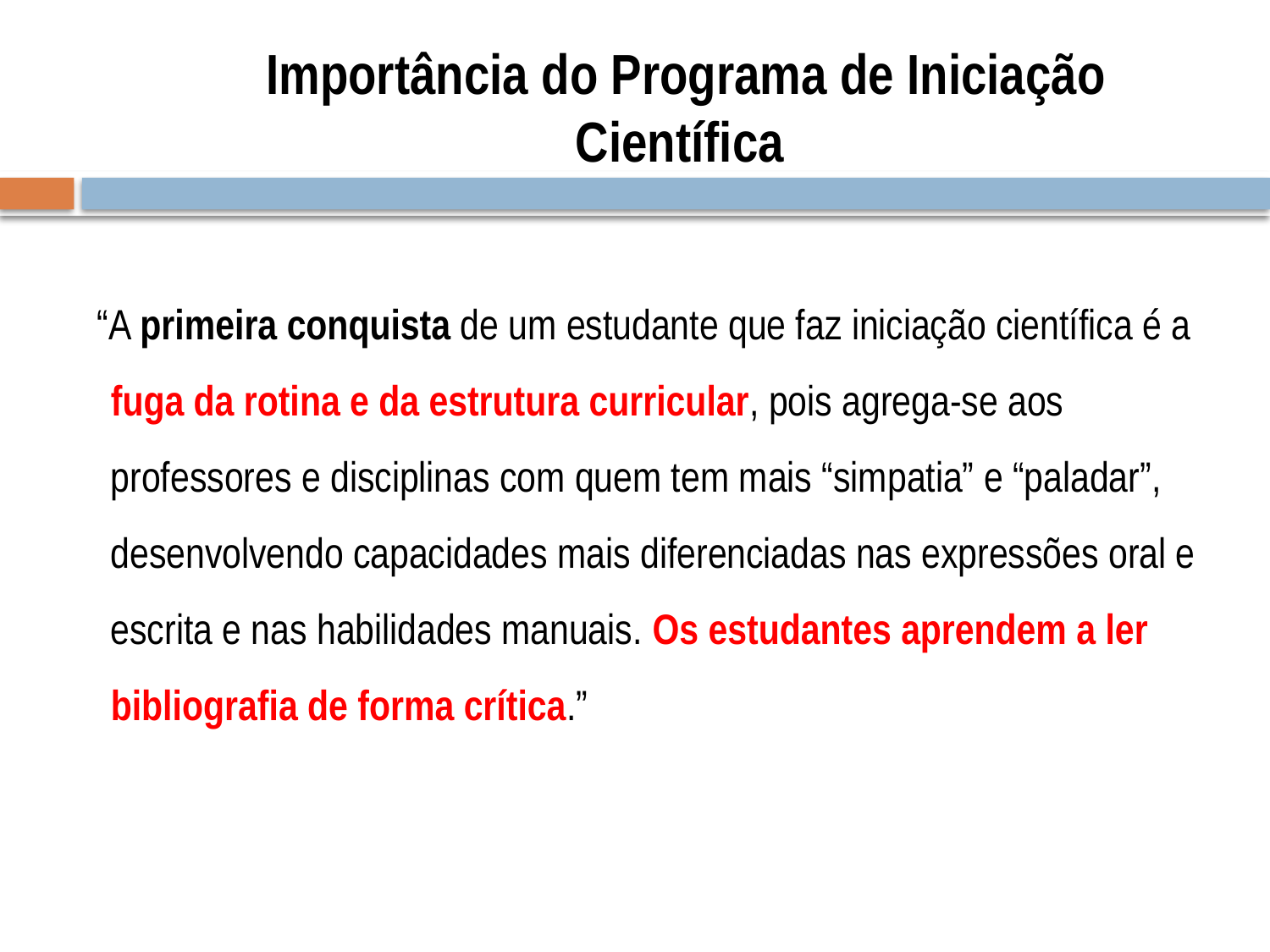

# Importância do Programa de Iniciação Científica
“A primeira conquista de um estudante que faz iniciação científica é a fuga da rotina e da estrutura curricular, pois agrega-se aos professores e disciplinas com quem tem mais “simpatia” e “paladar”, desenvolvendo capacidades mais diferenciadas nas expressões oral e escrita e nas habilidades manuais. Os estudantes aprendem a ler bibliografia de forma crítica.”